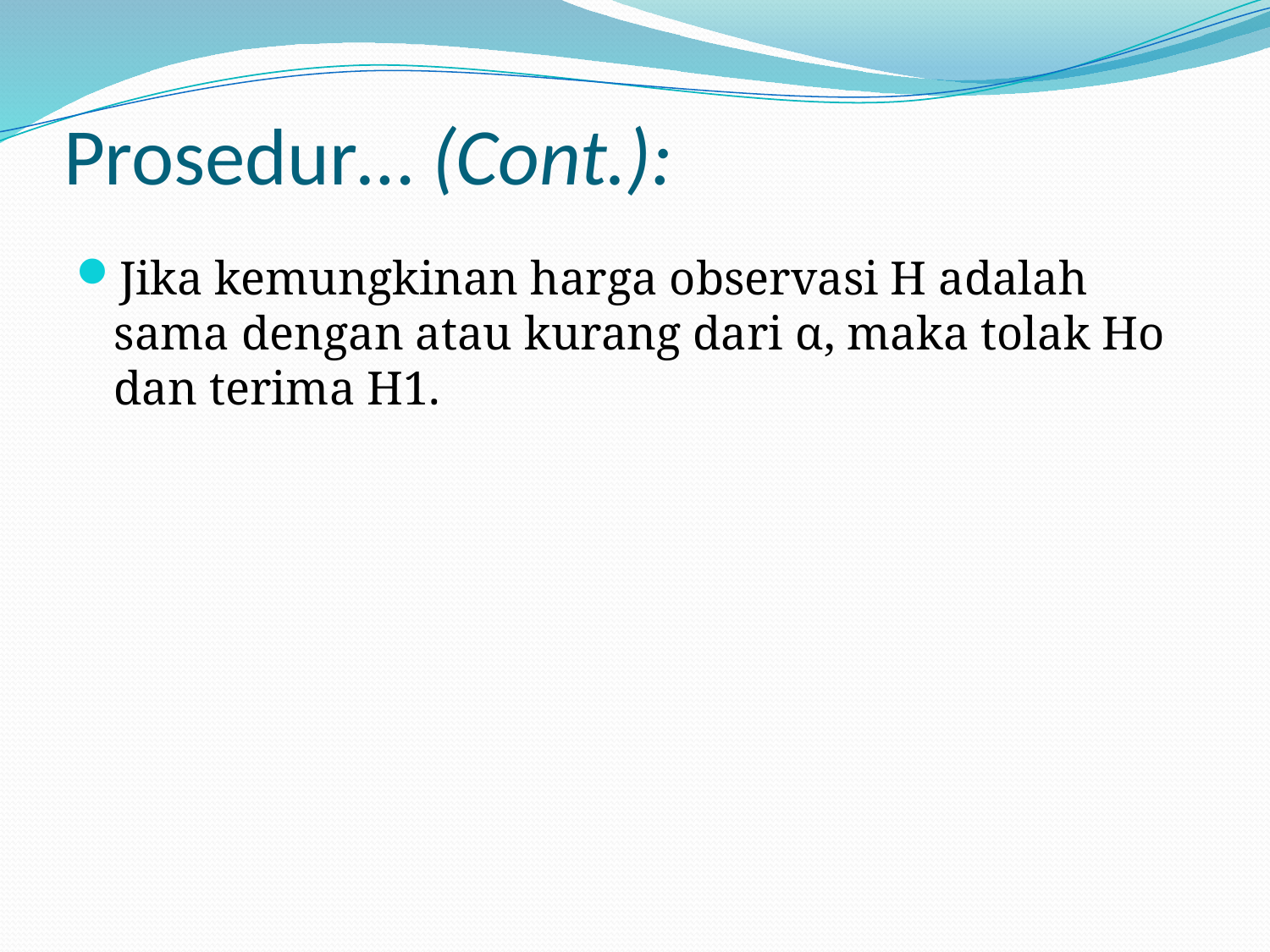

# Prosedur… (Cont.):
Jika kemungkinan harga observasi H adalah sama dengan atau kurang dari α, maka tolak Ho dan terima H1.